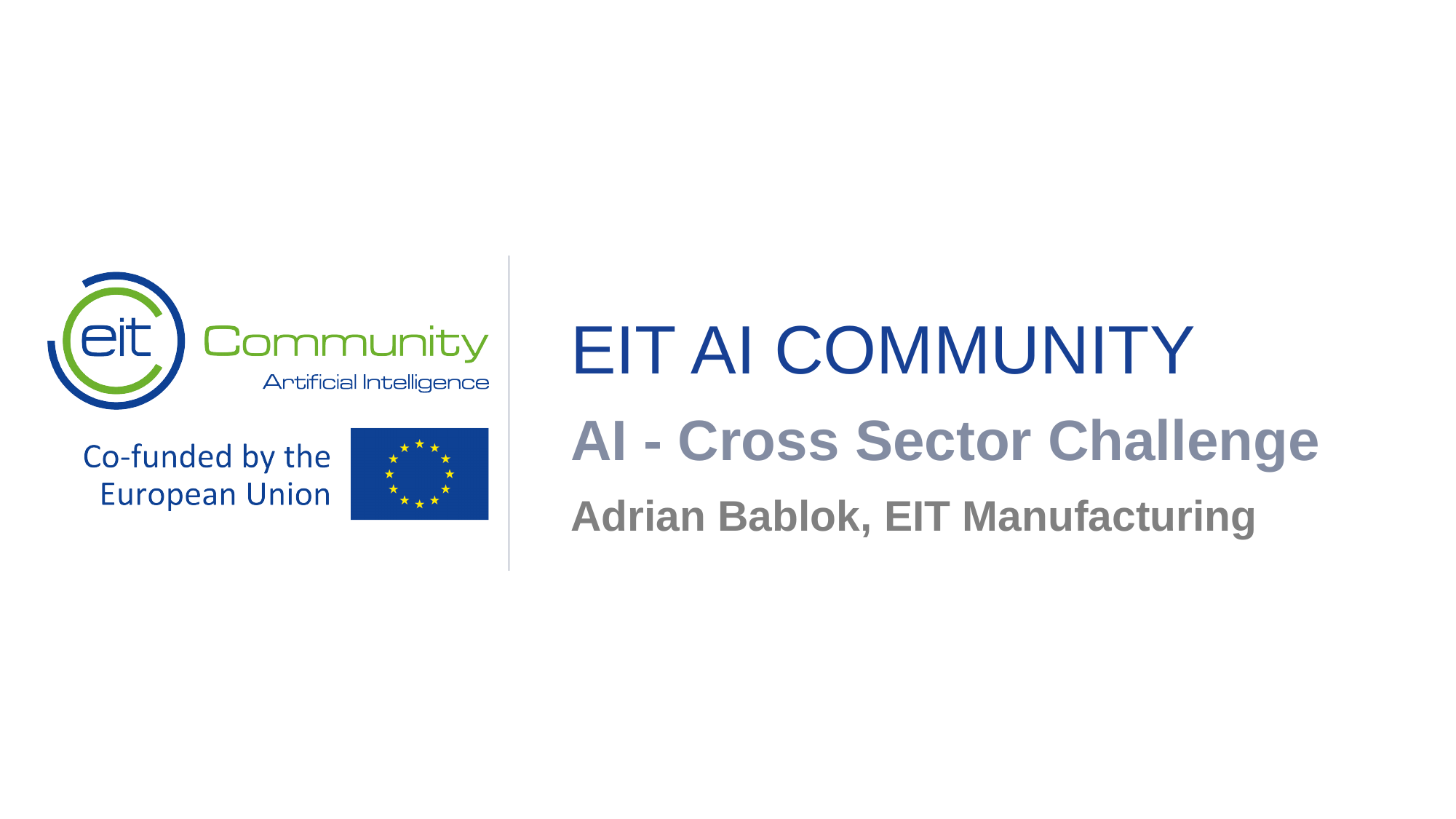

EIT AI COMMUNITY
AI - Cross Sector Challenge
Adrian Bablok, EIT Manufacturing